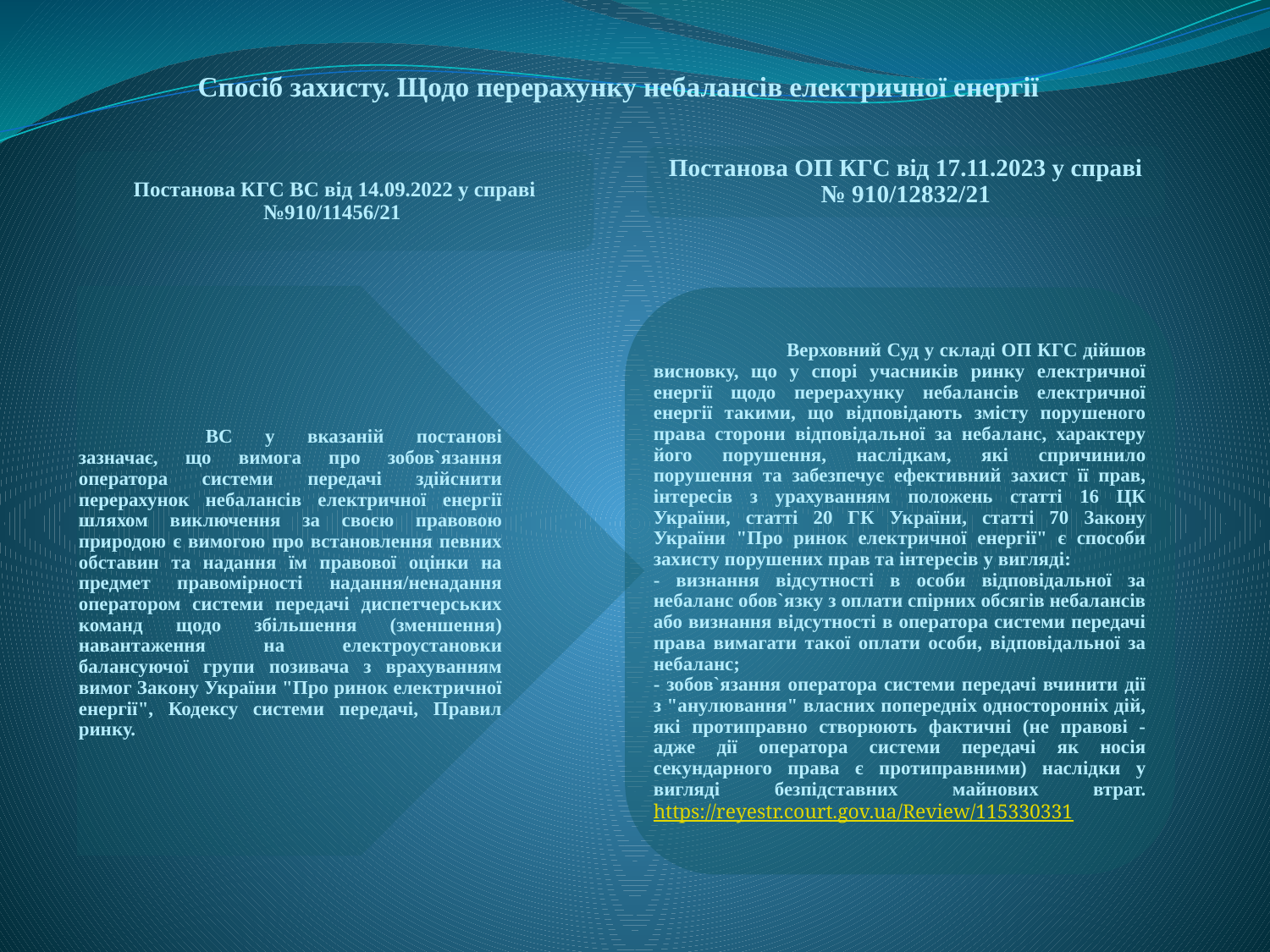

Постанова КГС ВС від 14.09.2022 у справі №910/11456/21
Постанова ОП КГС від 17.11.2023 у справі № 910/12832/21

Спосіб захисту. Щодо перерахунку небалансів електричної енергії

	 Верховний Суд у складі ОП КГС дійшов висновку, що у спорі учасників ринку електричної енергії щодо перерахунку небалансів електричної енергії такими, що відповідають змісту порушеного права сторони відповідальної за небаланс, характеру його порушення, наслідкам, які спричинило порушення та забезпечує ефективний захист її прав, інтересів з урахуванням положень статті 16 ЦК України, статті 20 ГК України, статті 70 Закону України "Про ринок електричної енергії" є способи захисту порушених прав та інтересів у вигляді:
- визнання відсутності в особи відповідальної за небаланс обов`язку з оплати спірних обсягів небалансів або визнання відсутності в оператора системи передачі права вимагати такої оплати особи, відповідальної за небаланс;
- зобов`язання оператора системи передачі вчинити дії з "анулювання" власних попередніх односторонніх дій, які протиправно створюють фактичні (не правові - адже дії оператора системи передачі як носія секундарного права є протиправними) наслідки у вигляді безпідставних майнових втрат. https://reyestr.court.gov.ua/Review/115330331

	ВС у вказаній постанові зазначає, що вимога про зобов`язання оператора системи передачі здійснити перерахунок небалансів електричної енергії шляхом виключення за своєю правовою природою є вимогою про встановлення певних обставин та надання їм правової оцінки на предмет правомірності надання/ненадання оператором системи передачі диспетчерських команд щодо збільшення (зменшення) навантаження на електроустановки балансуючої групи позивача з врахуванням вимог Закону України "Про ринок електричної енергії", Кодексу системи передачі, Правил ринку.